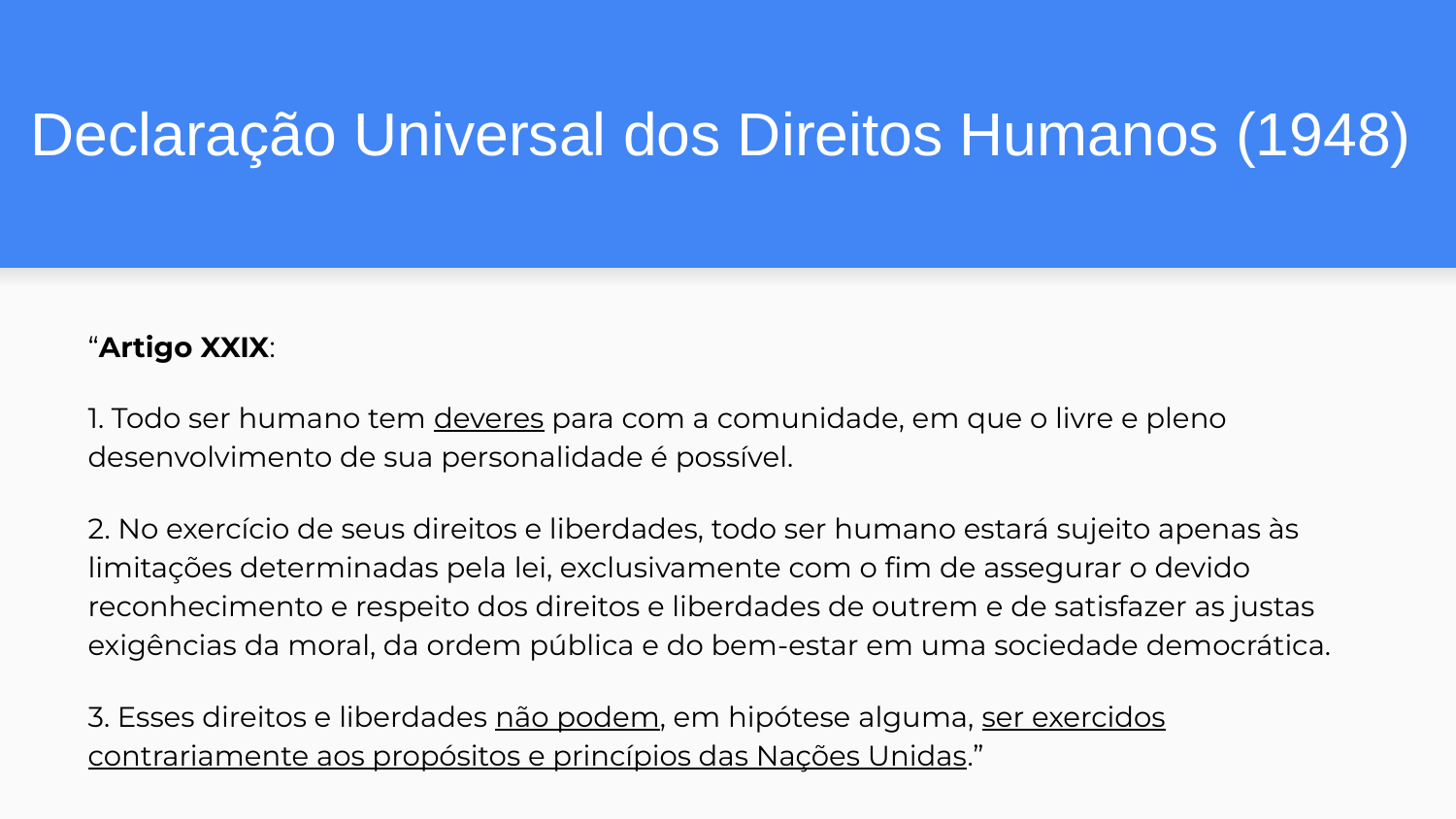

Declaração Universal dos Direitos Humanos (1948)
“Artigo XXIX:
1. Todo ser humano tem deveres para com a comunidade, em que o livre e pleno desenvolvimento de sua personalidade é possível.
2. No exercício de seus direitos e liberdades, todo ser humano estará sujeito apenas às limitações determinadas pela lei, exclusivamente com o fim de assegurar o devido reconhecimento e respeito dos direitos e liberdades de outrem e de satisfazer as justas exigências da moral, da ordem pública e do bem-estar em uma sociedade democrática.
3. Esses direitos e liberdades não podem, em hipótese alguma, ser exercidos contrariamente aos propósitos e princípios das Nações Unidas.”